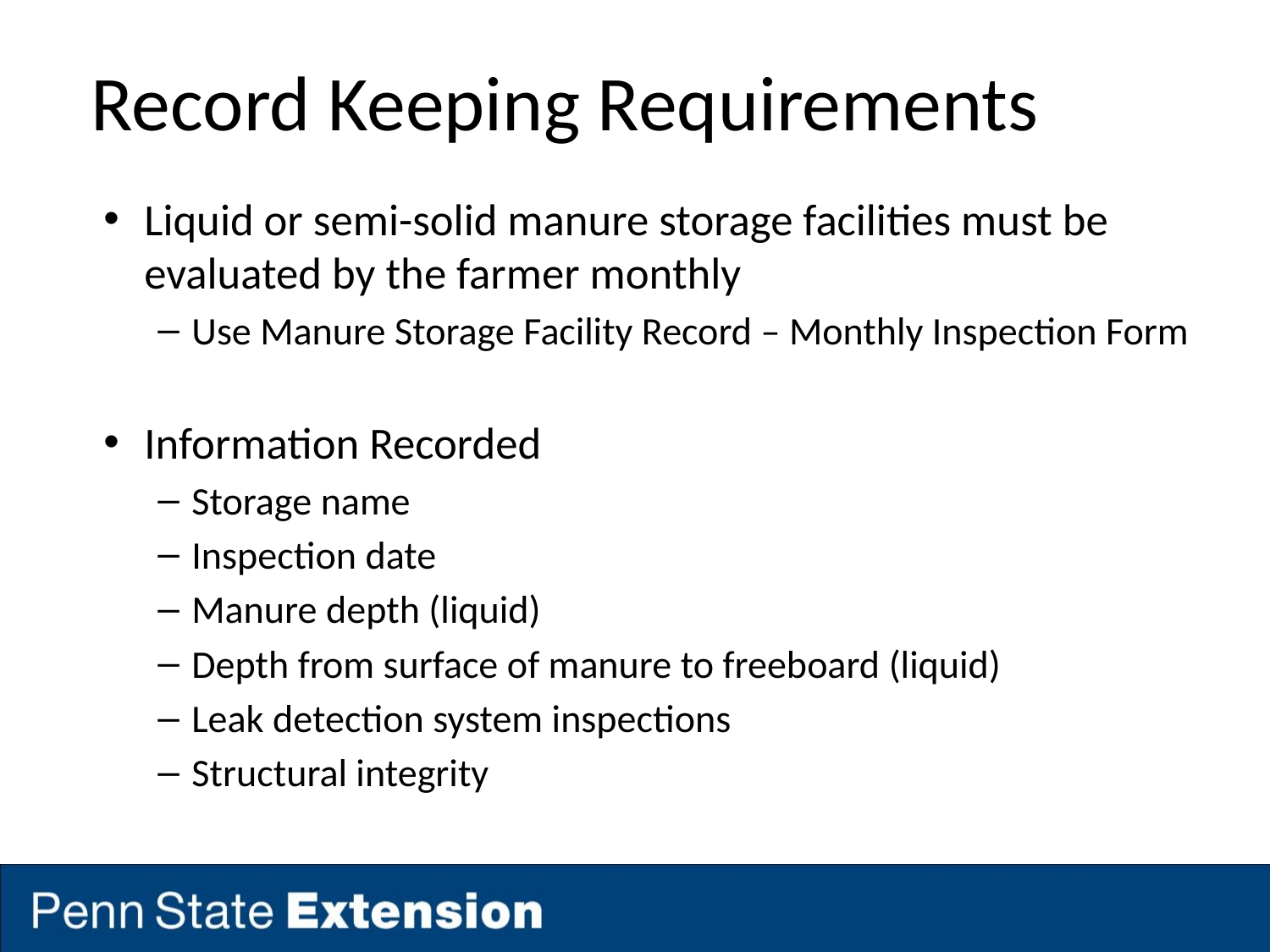

# Record Keeping Requirements
Liquid or semi-solid manure storage facilities must be evaluated by the farmer monthly
Use Manure Storage Facility Record – Monthly Inspection Form

Information Recorded
Storage name
Inspection date
Manure depth (liquid)
Depth from surface of manure to freeboard (liquid)
Leak detection system inspections
Structural integrity